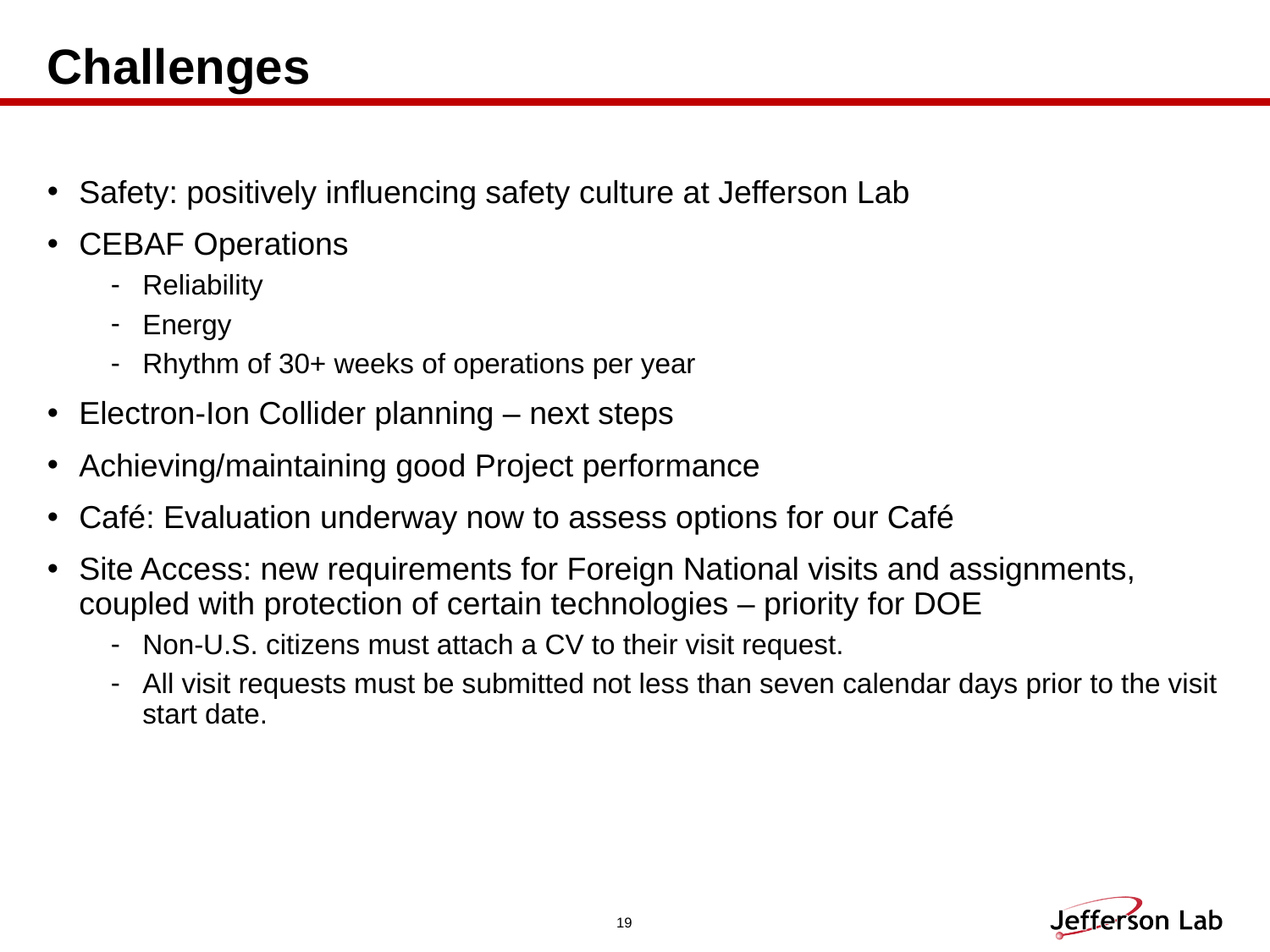

# Challenges
Safety: positively influencing safety culture at Jefferson Lab
CEBAF Operations
Reliability
Energy
Rhythm of 30+ weeks of operations per year
Electron-Ion Collider planning – next steps
Achieving/maintaining good Project performance
Café: Evaluation underway now to assess options for our Café
Site Access: new requirements for Foreign National visits and assignments, coupled with protection of certain technologies – priority for DOE
Non-U.S. citizens must attach a CV to their visit request.
All visit requests must be submitted not less than seven calendar days prior to the visit start date.

19